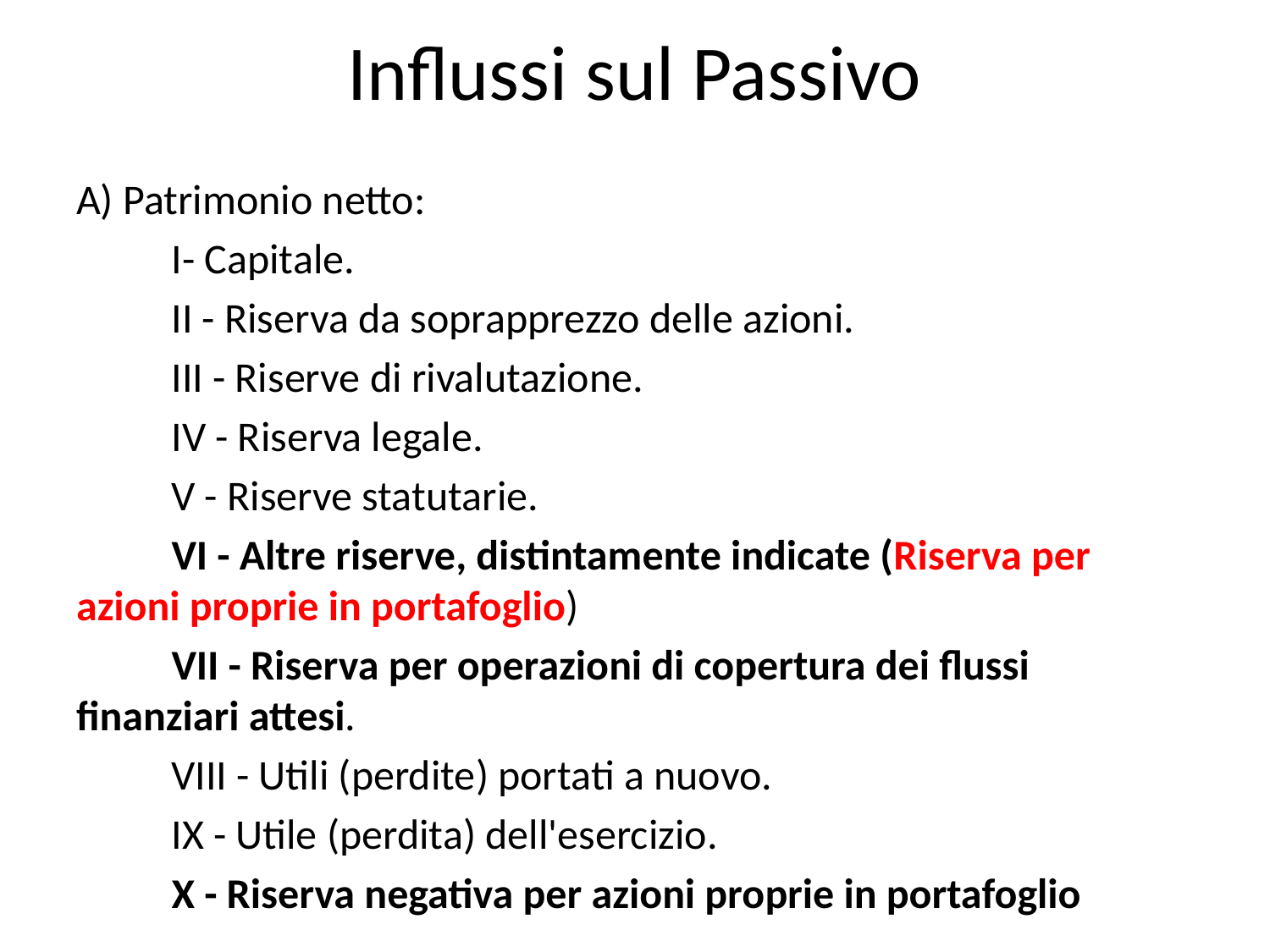

# Influssi sul Passivo
A) Patrimonio netto:
	I- Capitale.
	II - Riserva da soprapprezzo delle azioni.
	III - Riserve di rivalutazione.
	IV - Riserva legale.
	V - Riserve statutarie.
	VI - Altre riserve, distintamente indicate (Riserva per azioni proprie in portafoglio)
	VII - Riserva per operazioni di copertura dei flussi finanziari attesi.
	VIII - Utili (perdite) portati a nuovo.
	IX - Utile (perdita) dell'esercizio.
	X - Riserva negativa per azioni proprie in portafoglio